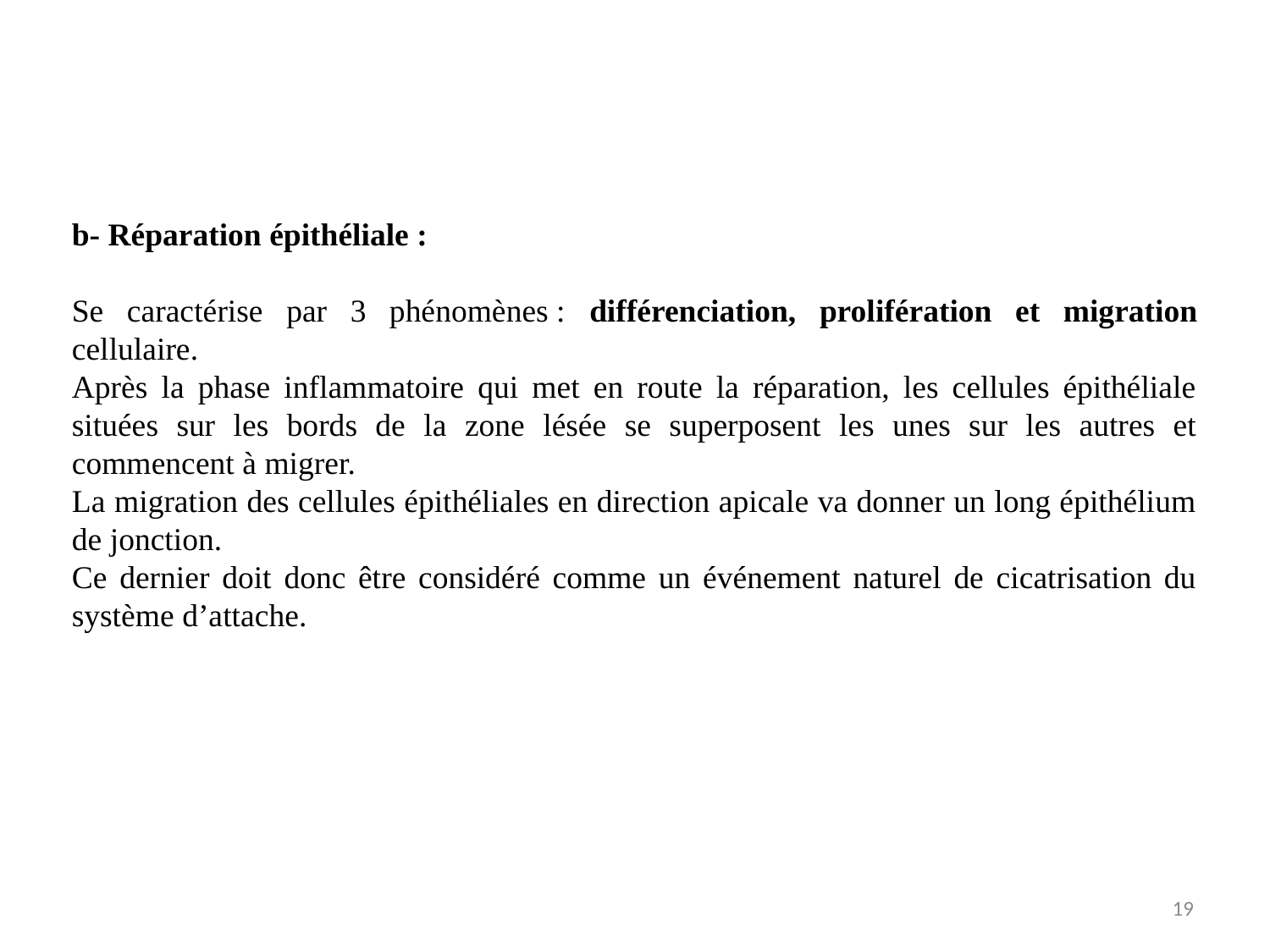

b- Réparation épithéliale :

Se caractérise par 3 phénomènes : différenciation, prolifération et migration cellulaire.
Après la phase inflammatoire qui met en route la réparation, les cellules épithéliale situées sur les bords de la zone lésée se superposent les unes sur les autres et commencent à migrer.
La migration des cellules épithéliales en direction apicale va donner un long épithélium de jonction.
Ce dernier doit donc être considéré comme un événement naturel de cicatrisation du système d’attache.
19